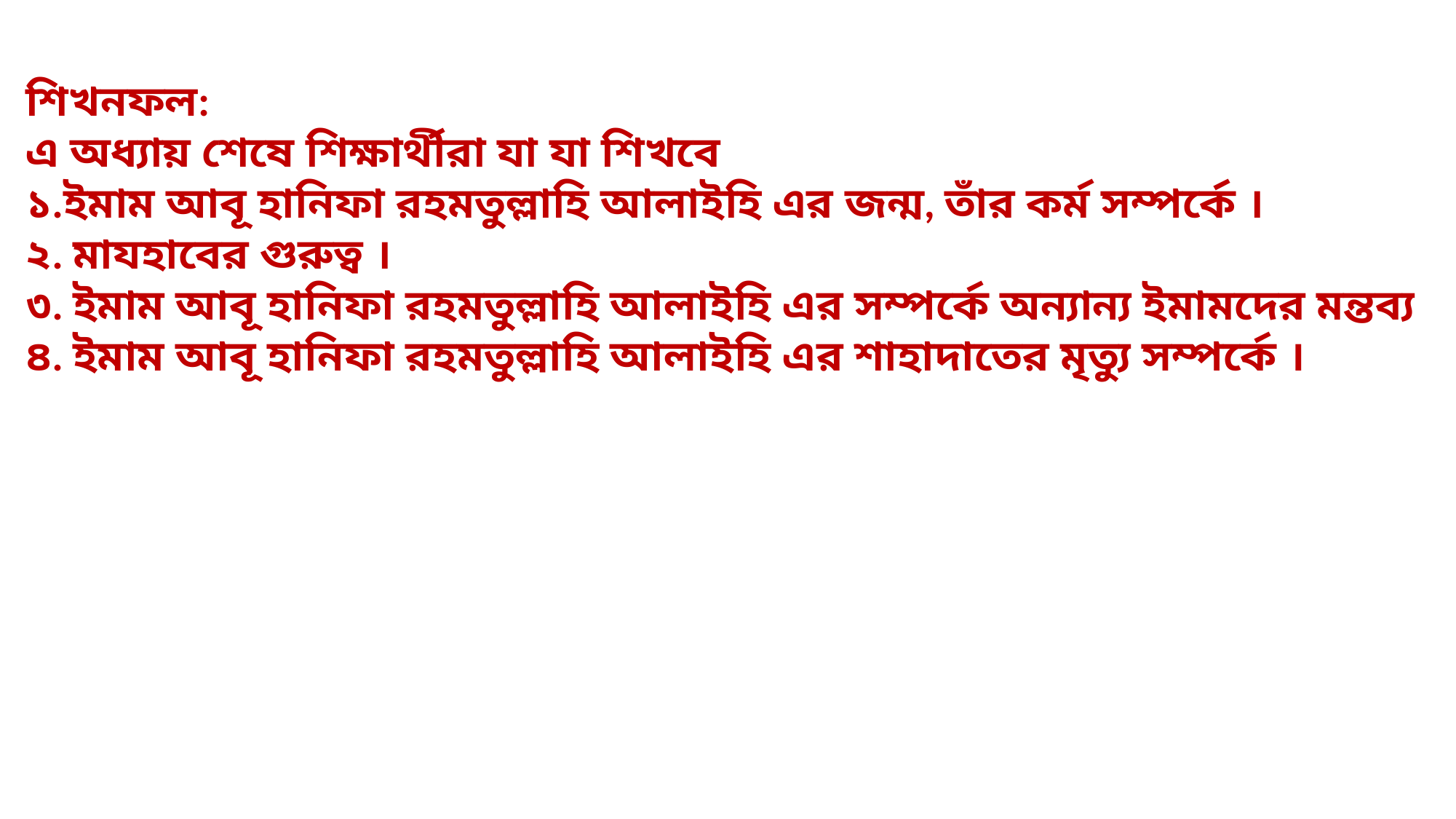

শিখনফল:
এ অধ্যায় শেষে শিক্ষার্থীরা যা যা শিখবে
১.ইমাম আবূ হানিফা রহমতুল্লাহি আলাইহি এর জন্ম, তাঁর কর্ম সম্পর্কে ।
২. মাযহাবের গুরুত্ব ।
৩. ইমাম আবূ হানিফা রহমতুল্লাহি আলাইহি এর সম্পর্কে অন্যান্য ইমামদের মন্তব্য
৪. ইমাম আবূ হানিফা রহমতুল্লাহি আলাইহি এর শাহাদাতের মৃত্যু সম্পর্কে ।